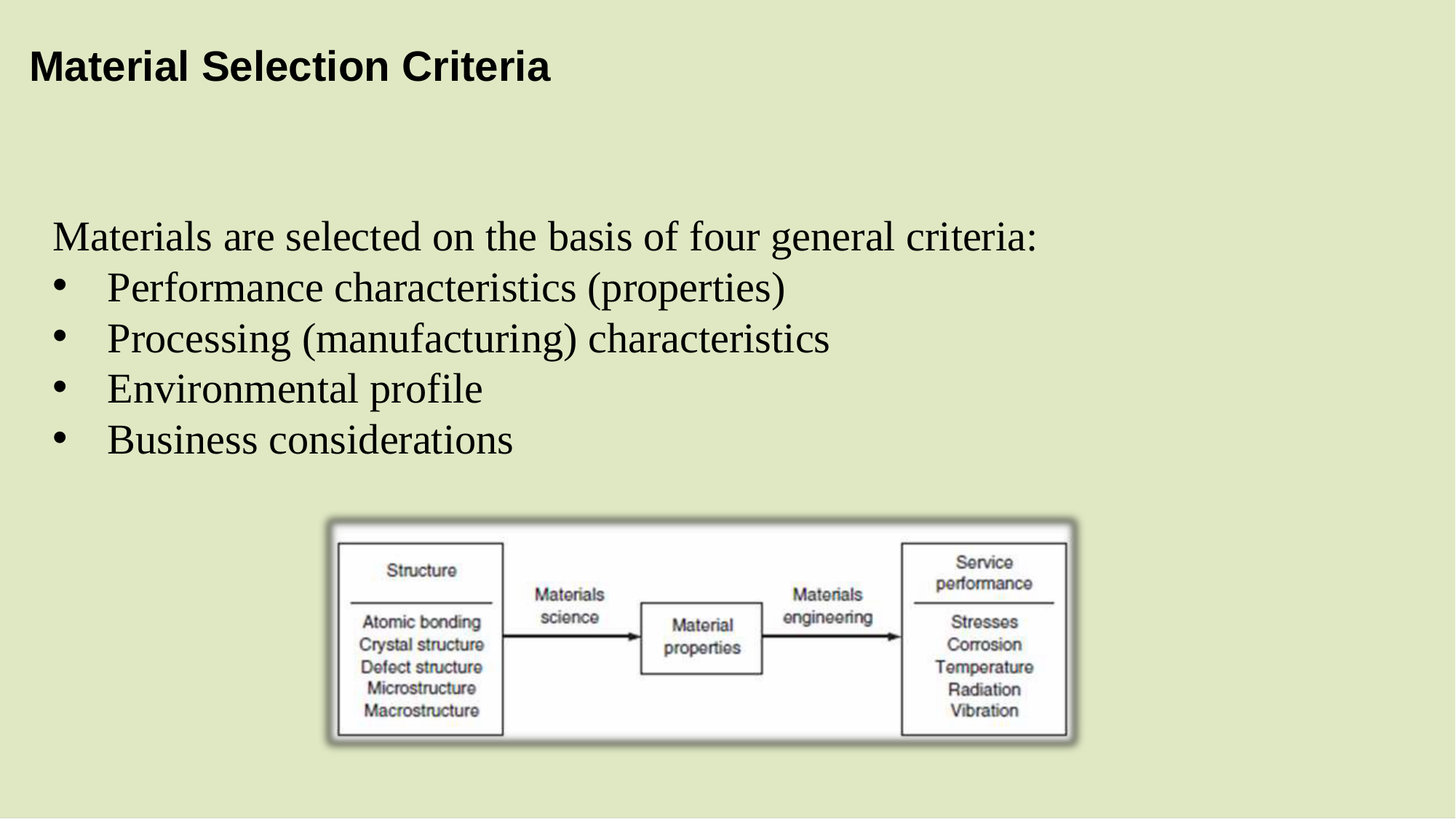

# Material Selection Criteria
Materials are selected on the basis of four general criteria:
Performance characteristics (properties)
Processing (manufacturing) characteristics
Environmental profile
Business considerations